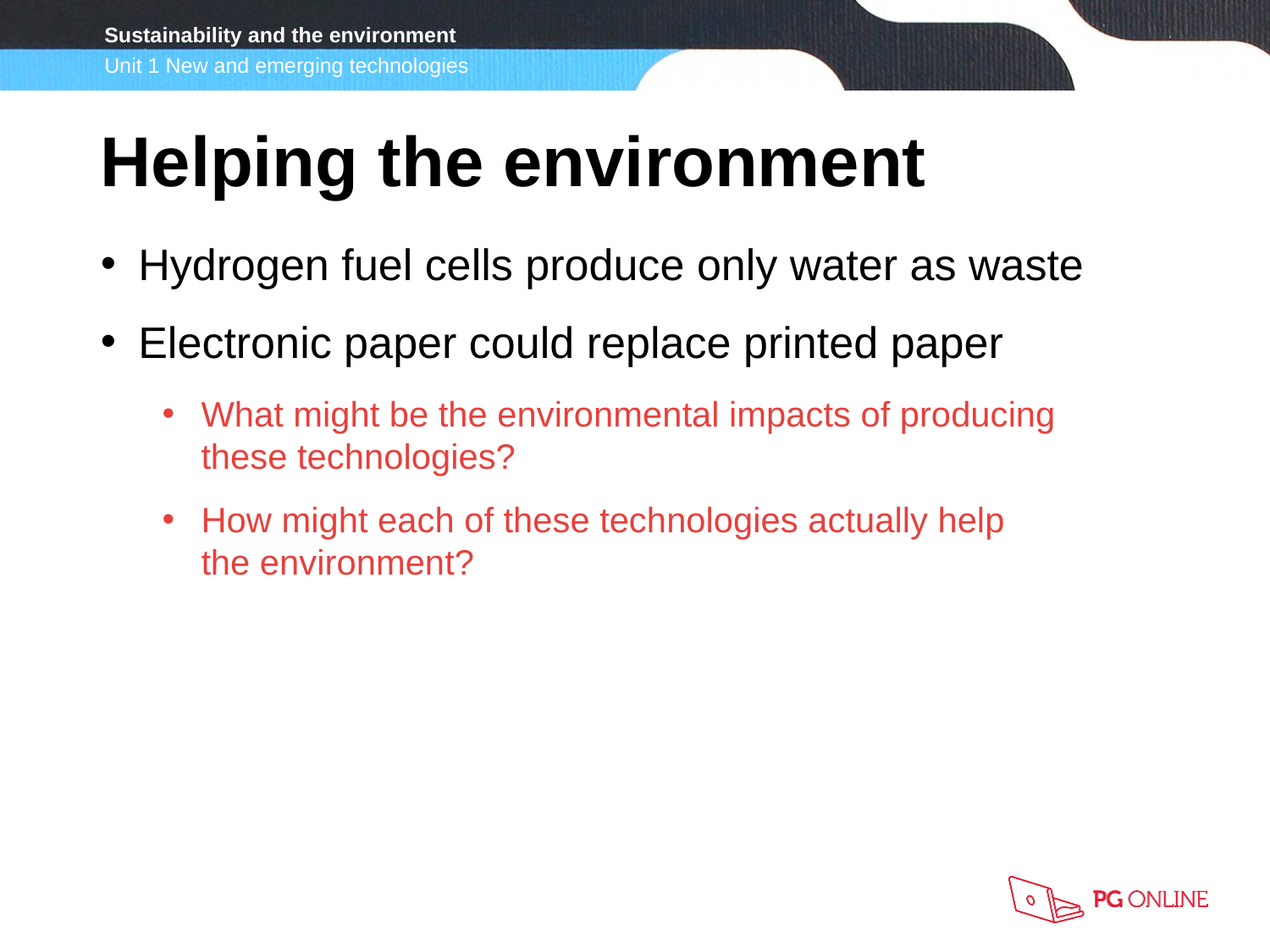

Helping the environment
Hydrogen fuel cells produce only water as waste
Electronic paper could replace printed paper
What might be the environmental impacts of producing
these technologies?
How might each of these technologies actually help
the environment?